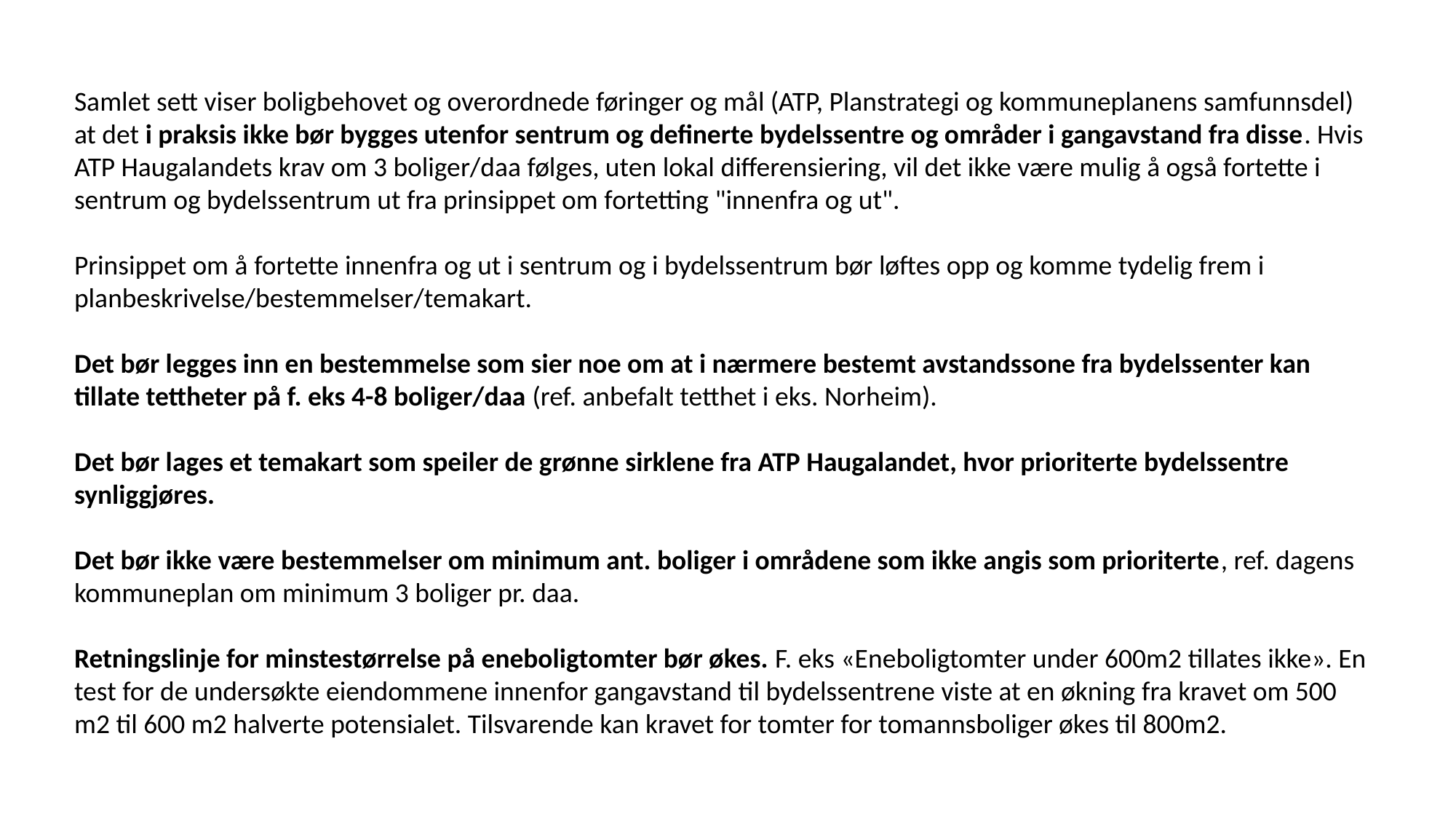

Samlet sett viser boligbehovet og overordnede føringer og mål (ATP, Planstrategi og kommuneplanens samfunnsdel) at det i praksis ikke bør bygges utenfor sentrum og definerte bydelssentre og områder i gangavstand fra disse. Hvis ATP Haugalandets krav om 3 boliger/daa følges, uten lokal differensiering, vil det ikke være mulig å også fortette i sentrum og bydelssentrum ut fra prinsippet om fortetting "innenfra og ut".

Prinsippet om å fortette innenfra og ut i sentrum og i bydelssentrum bør løftes opp og komme tydelig frem i planbeskrivelse/bestemmelser/temakart.

Det bør legges inn en bestemmelse som sier noe om at i nærmere bestemt avstandssone fra bydelssenter kan tillate tettheter på f. eks 4-8 boliger/daa (ref. anbefalt tetthet i eks. Norheim).

Det bør lages et temakart som speiler de grønne sirklene fra ATP Haugalandet, hvor prioriterte bydelssentre synliggjøres.

Det bør ikke være bestemmelser om minimum ant. boliger i områdene som ikke angis som prioriterte, ref. dagens kommuneplan om minimum 3 boliger pr. daa.

Retningslinje for minstestørrelse på eneboligtomter bør økes. F. eks «Eneboligtomter under 600m2 tillates ikke». En test for de undersøkte eiendommene innenfor gangavstand til bydelssentrene viste at en økning fra kravet om 500 m2 til 600 m2 halverte potensialet. Tilsvarende kan kravet for tomter for tomannsboliger økes til 800m2.